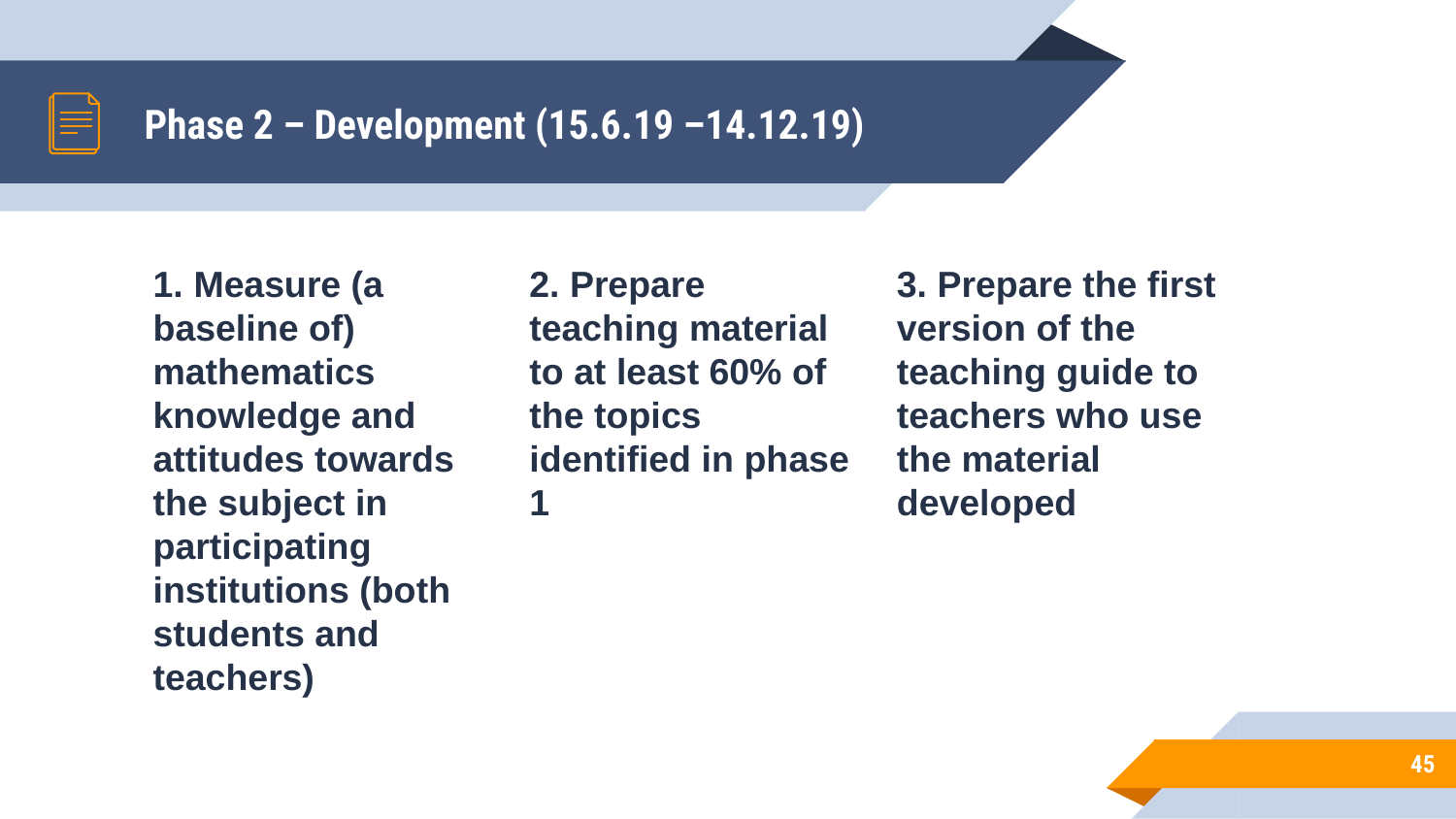

# Phase 2 – Development (15.6.19 –14.12.19)

1. Measure (a baseline of) mathematics knowledge and attitudes towards the subject in participating institutions (both students and teachers)
2. Prepare teaching material to at least 60% of the topics identified in phase 1
3. Prepare the first version of the teaching guide to teachers who use the material developed
45